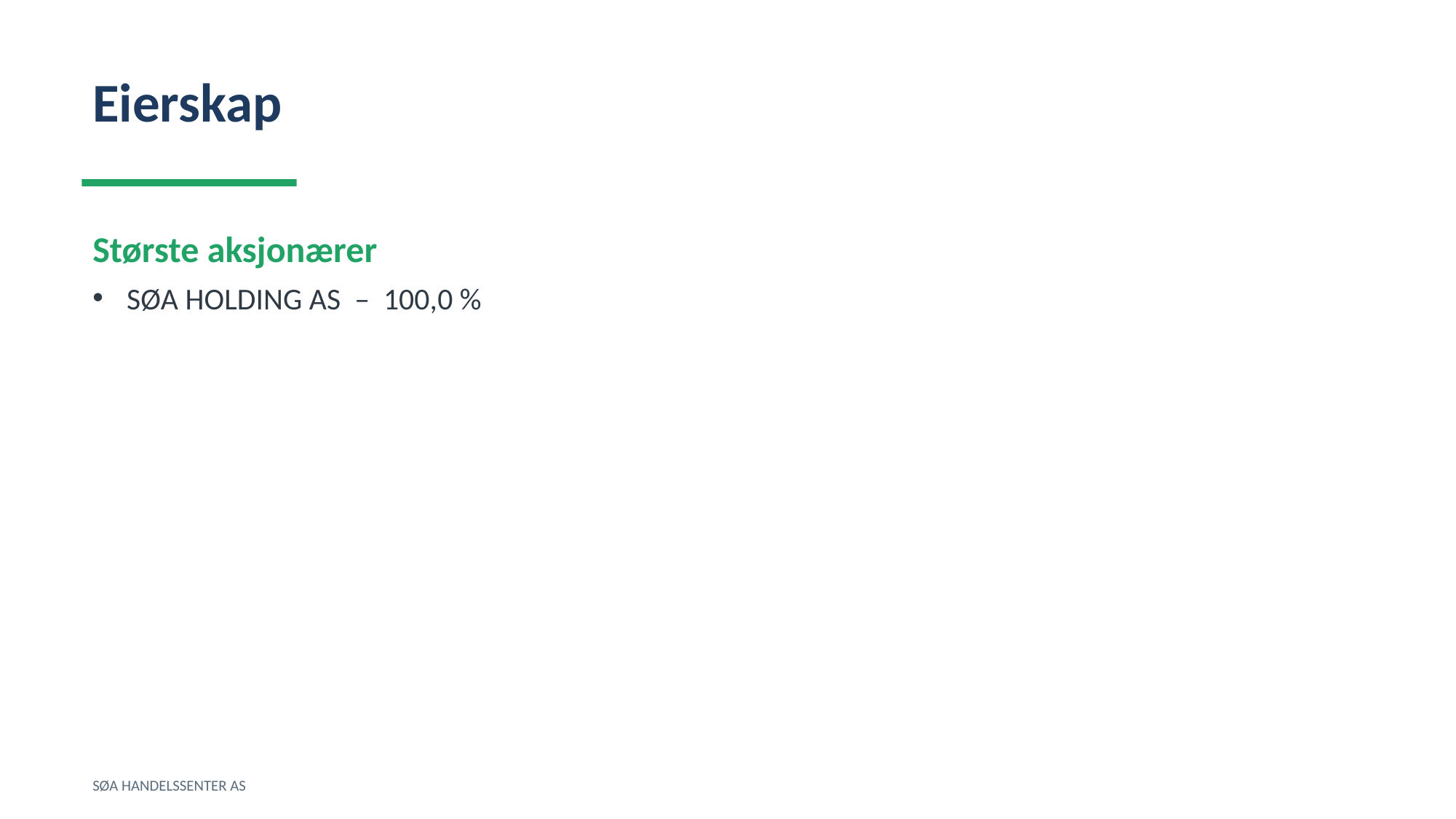

Eierskap

Største aksjonærer
SØA HOLDING AS  –  100,0 %
SØA HANDELSSENTER AS